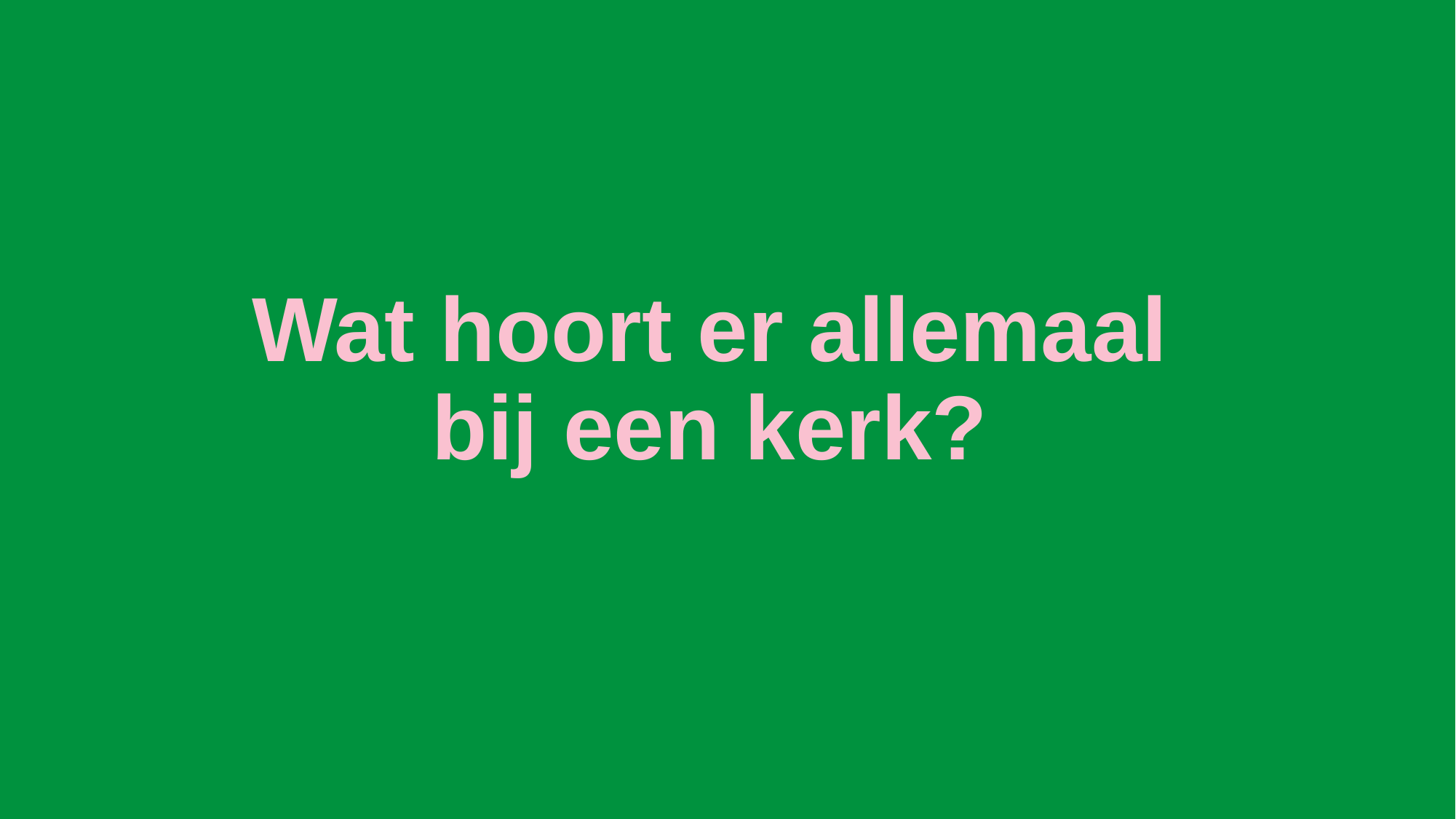

# Wat hoort er allemaal bij een kerk?